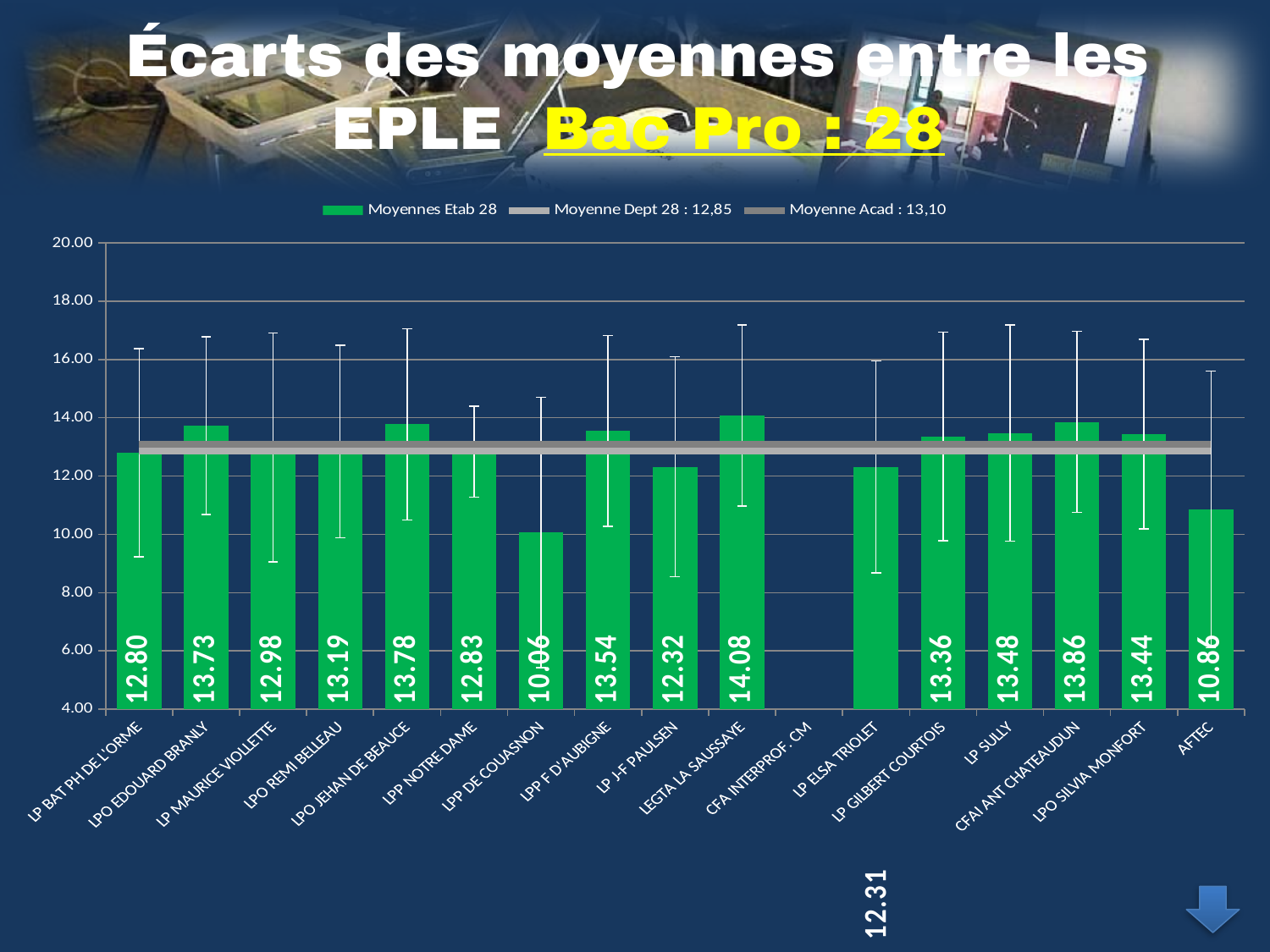

# Écarts des moyennes entre les EPLE  Bac Pro : 28

### Chart

| Category |  |  |  |
|---|---|---|---|
| LP BAT PH DE L'ORME | 12.79556650246306 | 12.85277669902913 | 13.1006768899006 |
| LPO EDOUARD BRANLY | 13.73272727272727 | 12.85277669902913 | 13.1006768899006 |
| LP MAURICE VIOLLETTE | 12.98205980066446 | 12.85277669902913 | 13.1006768899006 |
| LPO REMI BELLEAU | 13.18666666666667 | 12.85277669902913 | 13.1006768899006 |
| LPO JEHAN DE BEAUCE | 13.77540983606558 | 12.85277669902913 | 13.1006768899006 |
| LPP NOTRE DAME | 12.83333333333333 | 12.85277669902913 | 13.1006768899006 |
| LPP DE COUASNON | 10.06 | 12.85277669902913 | 13.1006768899006 |
| LPP F D'AUBIGNE | 13.544776119403 | 12.85277669902913 | 13.1006768899006 |
| LP J-F PAULSEN | 12.31724137931034 | 12.85277669902913 | 13.1006768899006 |
| LEGTA LA SAUSSAYE | 14.07619047619047 | 12.85277669902913 | 13.1006768899006 |
| CFA INTERPROF. CM | 0.0 | 12.85277669902913 | 13.1006768899006 |
| LP ELSA TRIOLET | 12.31462585034014 | 12.85277669902913 | 13.1006768899006 |
| LP GILBERT COURTOIS | 13.35714285714286 | 12.85277669902913 | 13.1006768899006 |
| LP SULLY | 13.47651515151516 | 12.85277669902913 | 13.1006768899006 |
| CFAI ANT CHATEAUDUN | 13.85714285714286 | 12.85277669902913 | 13.1006768899006 |
| LPO SILVIA MONFORT | 13.44078947368421 | 12.85277669902913 | 13.1006768899006 |
| AFTEC | 10.85641025641026 | 12.85277669902913 | 13.1006768899006 |